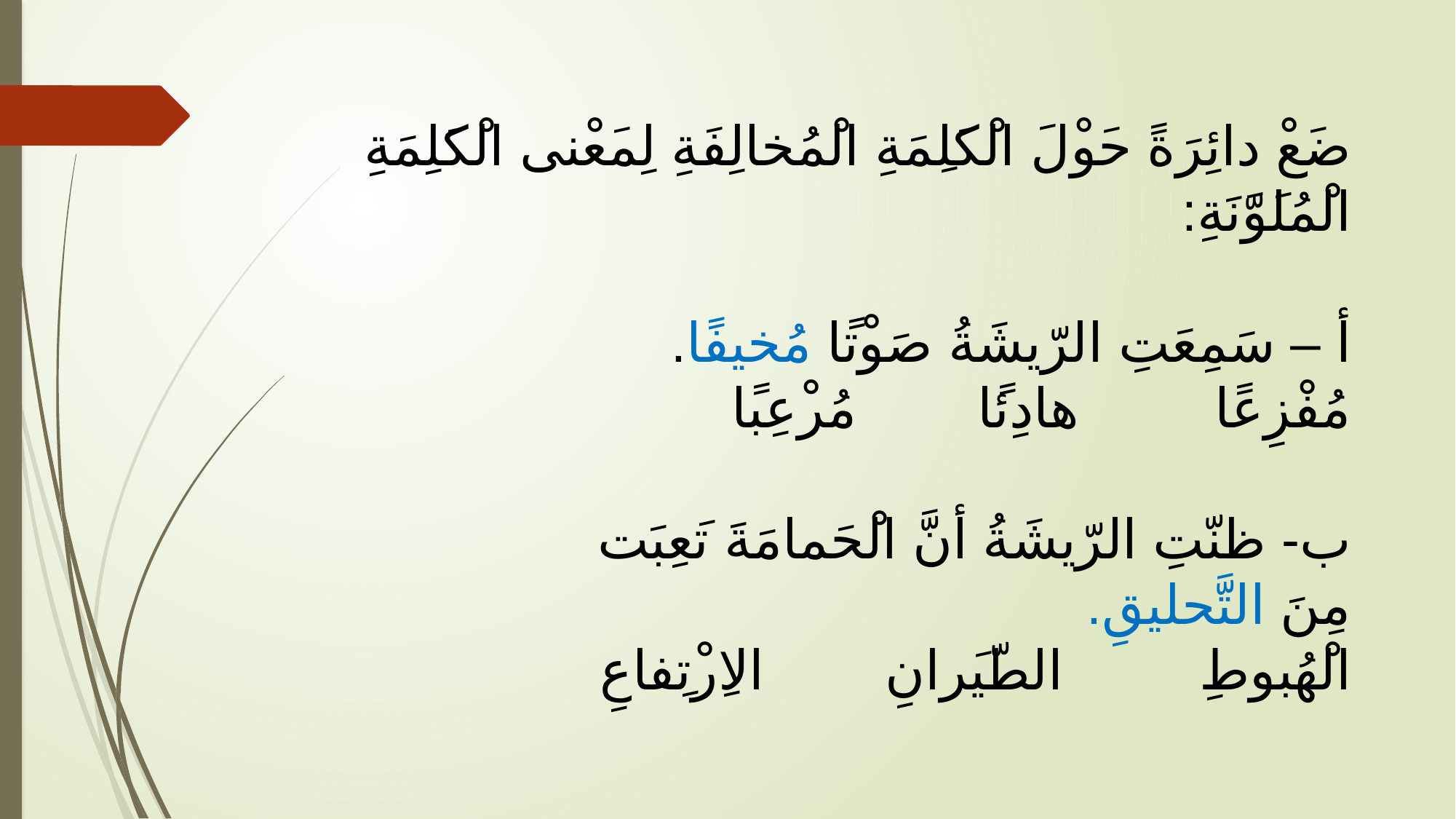

ضَعْ دائِرَةً حَوْلَ الْكَلِمَةِ الْمُخالِفَةِ لِمَعْنى الْكَلِمَةِ الْمُلَوَّنَةِ:

أ – سَمِعَتِ الرّيشَةُ صَوْتًا مُخيفًا.
مُفْزِعًا         هادِئًا        مُرْعِبًا

ب- ظنّتِ الرّيشَةُ أنَّ الْحَمامَةَ تَعِبَت مِنَ التَّحليقِ.
الْهُبوطِ         الطّيَرانِ        الاِرْتِفاعِ